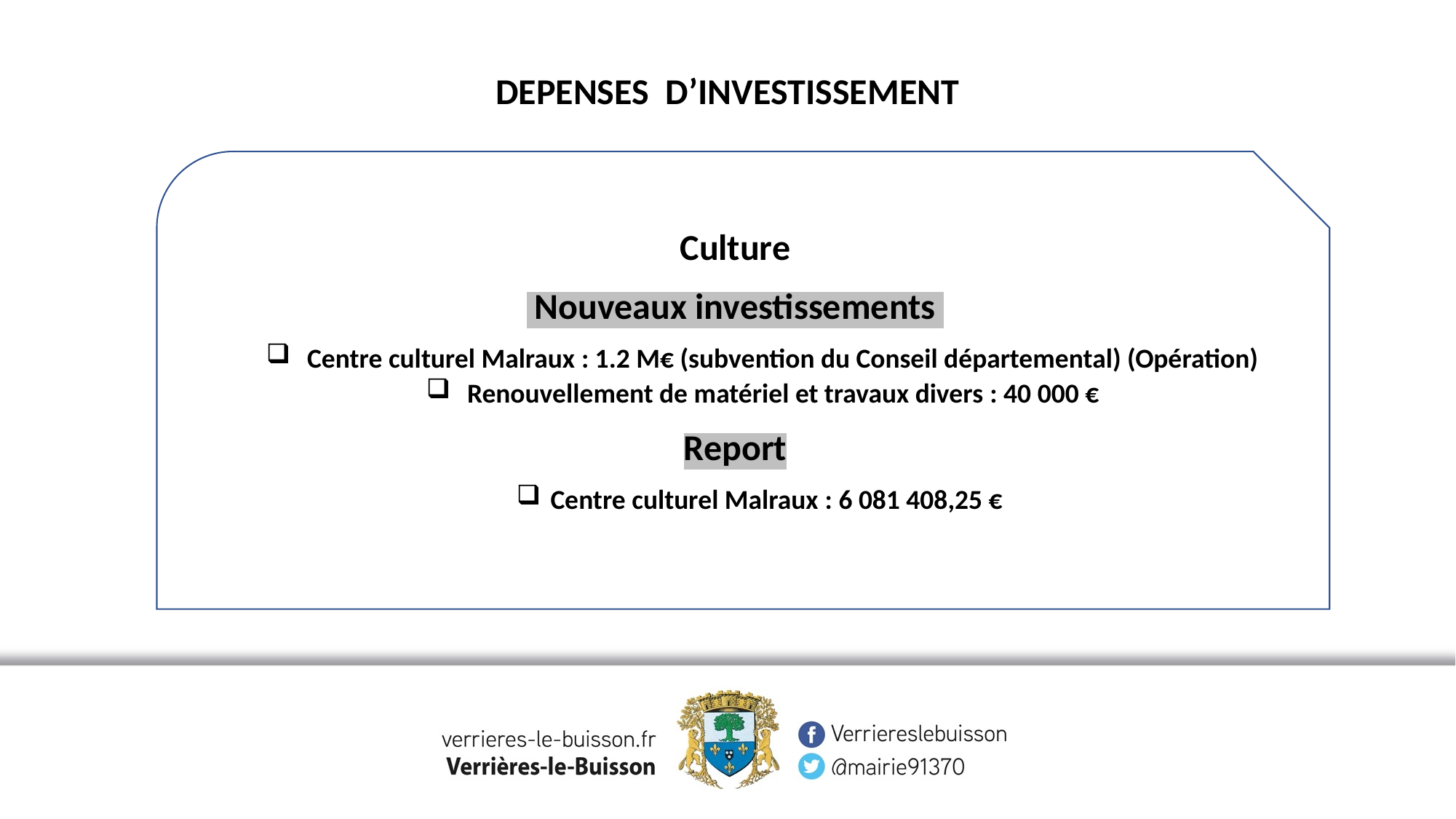

DEPENSES  D’INVESTISSEMENT
Culture
 Nouveaux investissements
Centre culturel Malraux : 1.2 M€ (subvention du Conseil départemental) (Opération)
Renouvellement de matériel et travaux divers : 40 000 €
Report
Centre culturel Malraux : 6 081 408,25 €